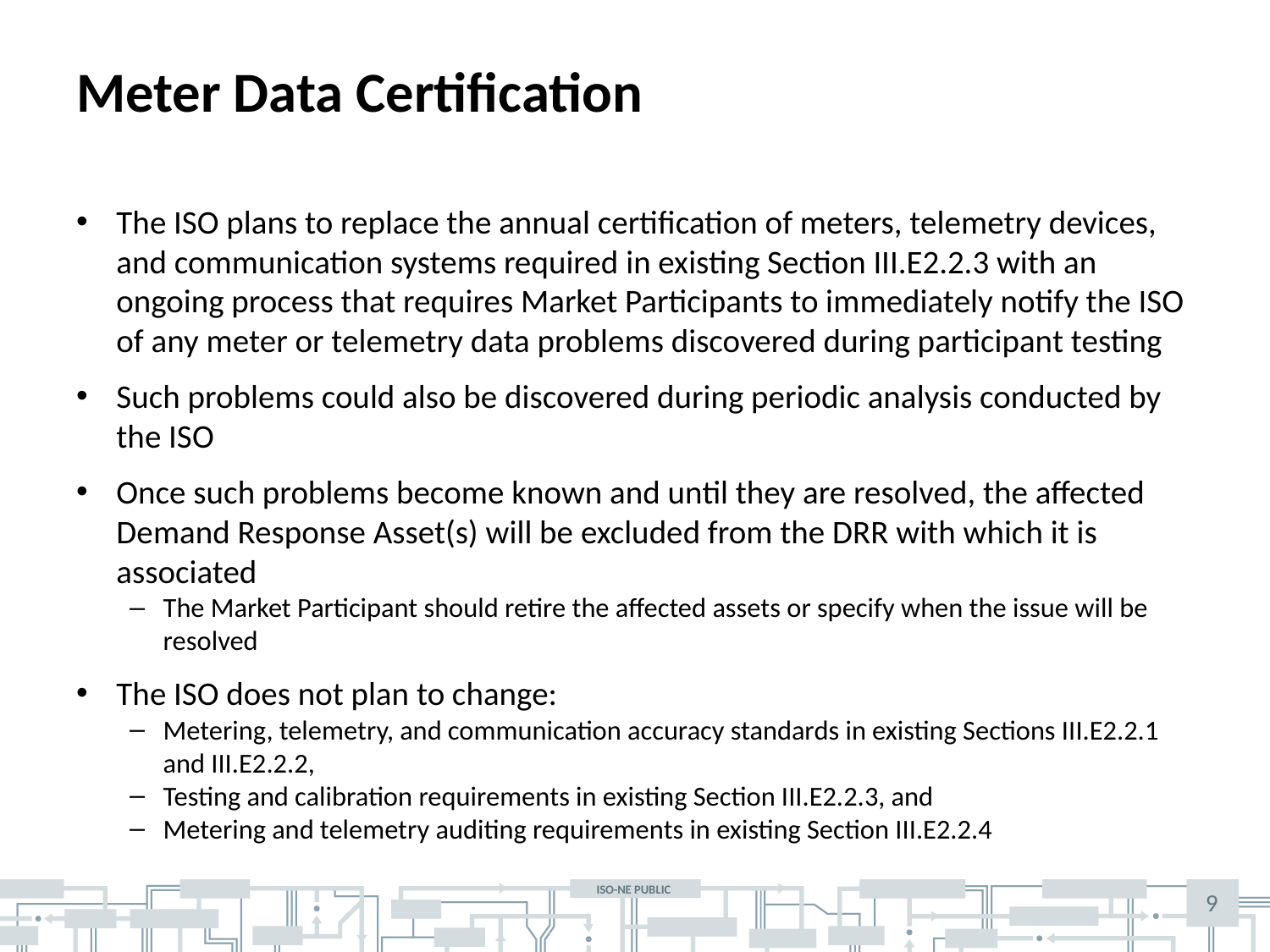

# Meter Data Certification
The ISO plans to replace the annual certification of meters, telemetry devices, and communication systems required in existing Section III.E2.2.3 with an ongoing process that requires Market Participants to immediately notify the ISO of any meter or telemetry data problems discovered during participant testing
Such problems could also be discovered during periodic analysis conducted by the ISO
Once such problems become known and until they are resolved, the affected Demand Response Asset(s) will be excluded from the DRR with which it is associated
The Market Participant should retire the affected assets or specify when the issue will be resolved
The ISO does not plan to change:
Metering, telemetry, and communication accuracy standards in existing Sections III.E2.2.1 and III.E2.2.2,
Testing and calibration requirements in existing Section III.E2.2.3, and
Metering and telemetry auditing requirements in existing Section III.E2.2.4
9